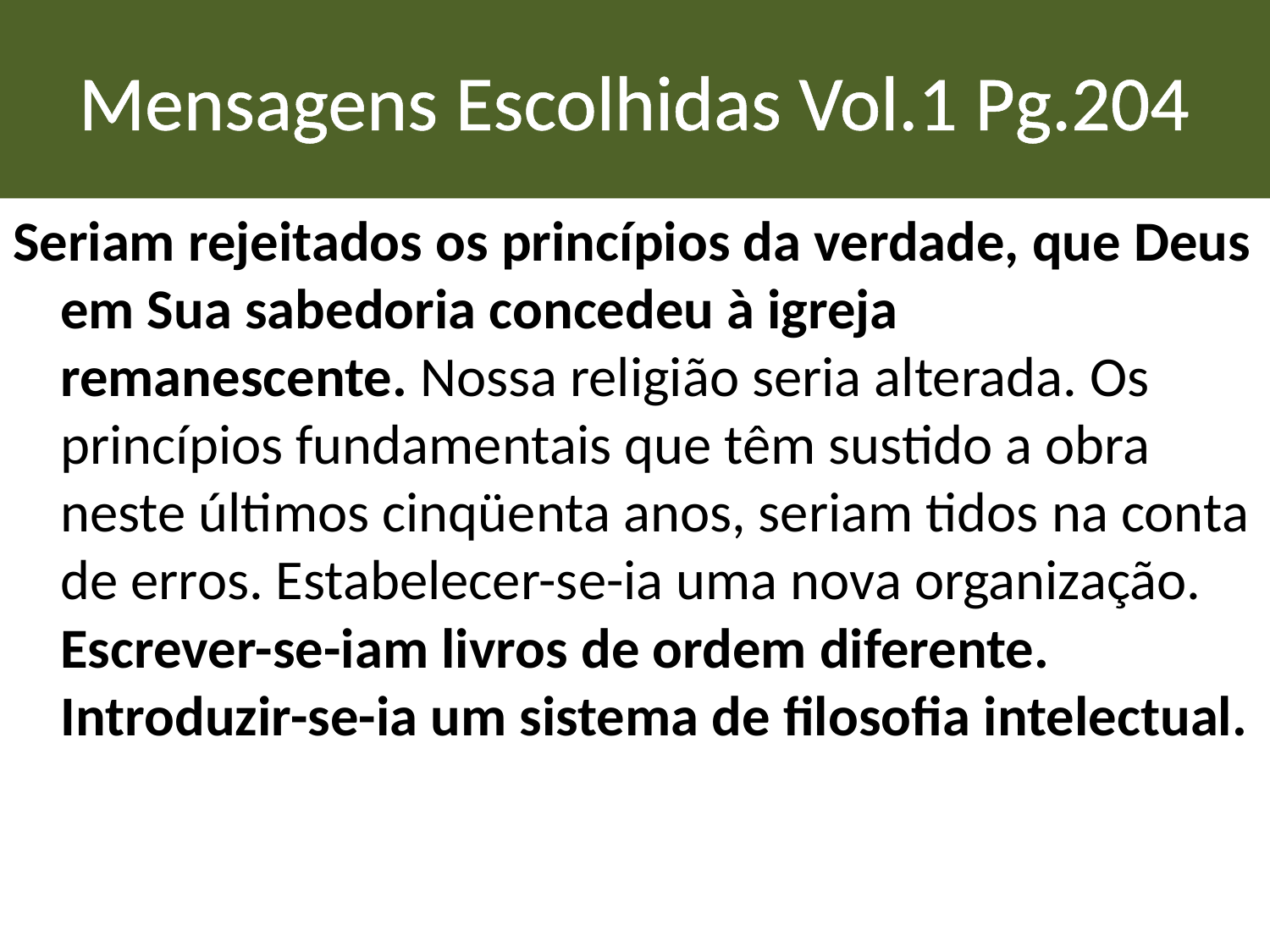

# Mensagens Escolhidas Vol.1 Pg.204
Seriam rejeitados os princípios da verdade, que Deus em Sua sabedoria concedeu à igreja remanescente. Nossa religião seria alterada. Os princípios fundamentais que têm sustido a obra neste últimos cinqüenta anos, seriam tidos na conta de erros. Estabelecer-se-ia uma nova organização. Escrever-se-iam livros de ordem diferente. Introduzir-se-ia um sistema de filosofia intelectual.